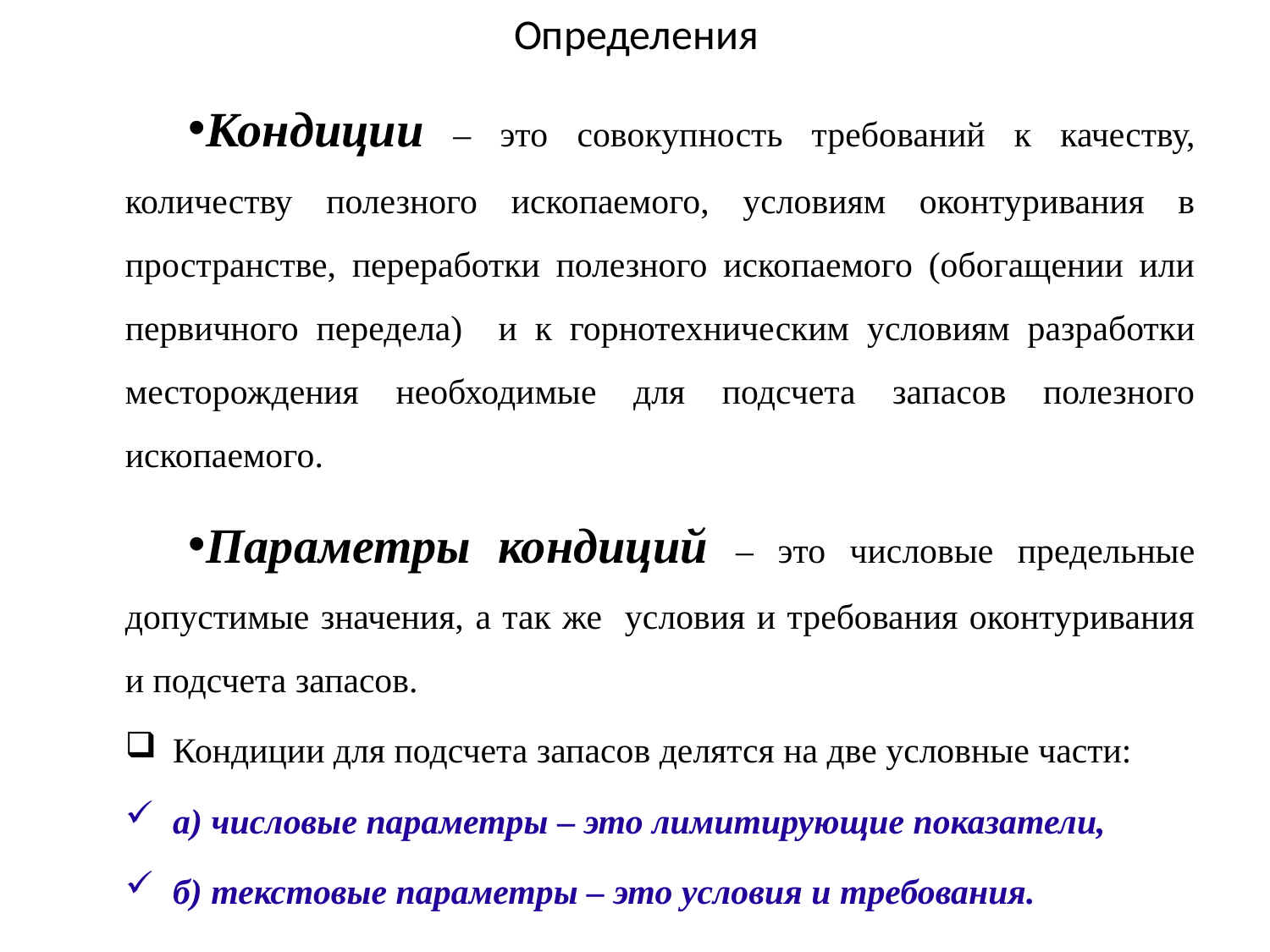

Определения
Кондиции – это совокупность требо­ваний к качеству, количеству полезного ископаемого, условиям оконтуривания в пространстве, переработки полезного ископаемого (обогащении или первичного передела)  и к горнотехническим условиям разработки месторождения необходимые для подсчета запасов полезного ископаемого.
Параметры кондиций – это числовые предельные допустимые значения, а так же  условия и требования оконтуривания и подсчета запасов.
Кондиции для подсчета запасов делятся на две условные части:
а) числовые параметры – это лимитирующие показатели,
б) текстовые параметры – это условия и требования.